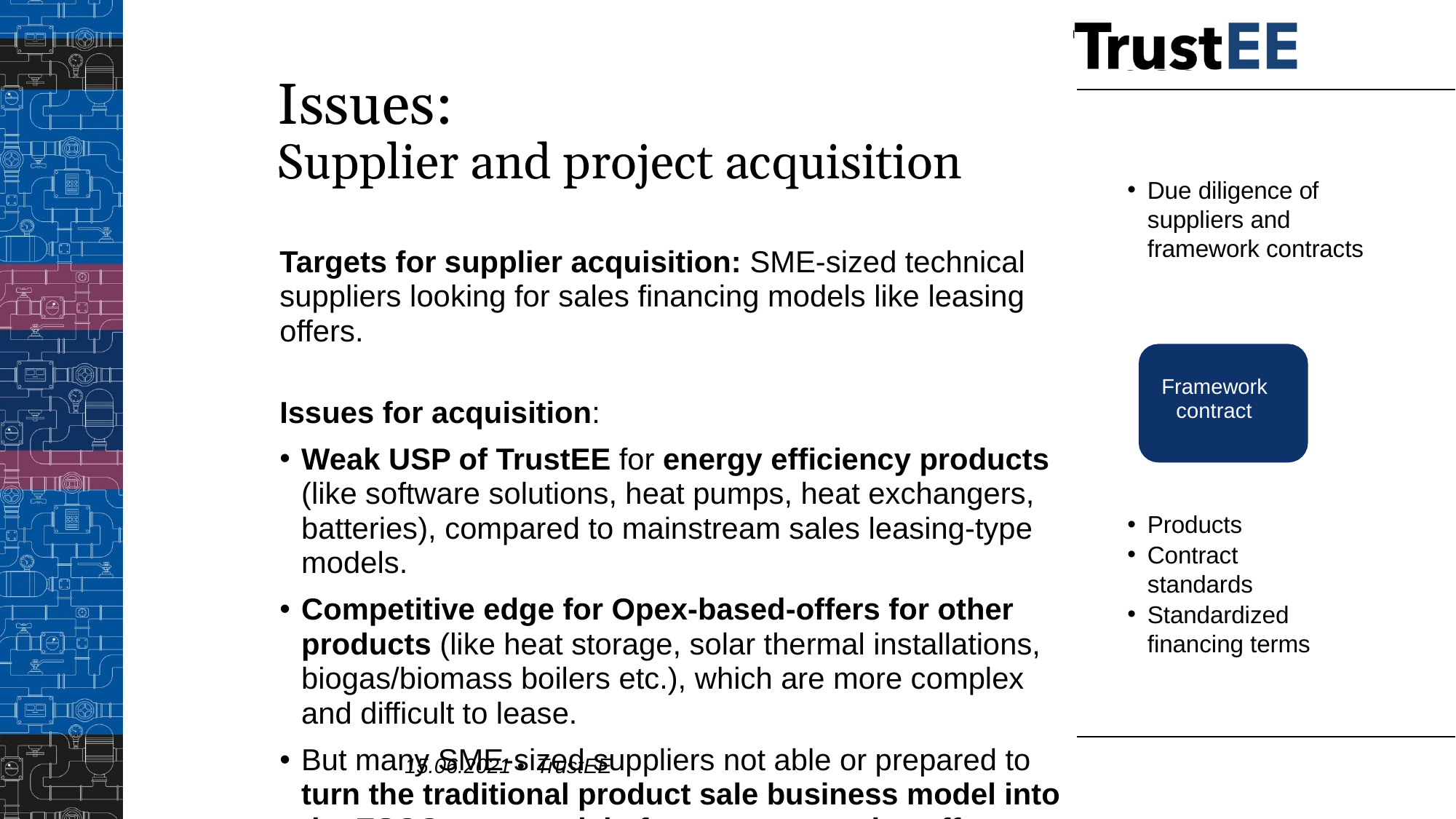

# Issues: Supplier and project acquisition
Due diligence of  suppliers and framework contracts
Targets for supplier acquisition: SME-sized technical suppliers looking for sales financing models like leasing offers.
Issues for acquisition:
Weak USP of TrustEE for energy efficiency products (like software solutions, heat pumps, heat exchangers, batteries), compared to mainstream sales leasing-type models.
Competitive edge for Opex-based-offers for other products (like heat storage, solar thermal installations, biogas/biomass boilers etc.), which are more complex and difficult to lease.
But many SME-sized suppliers not able or prepared to turn the traditional product sale business model into the ESCO-type model of an energy service offer.

Framework  contract
Products
Contract standards
Standardized financing terms

15.06.2021 •  TrustEE